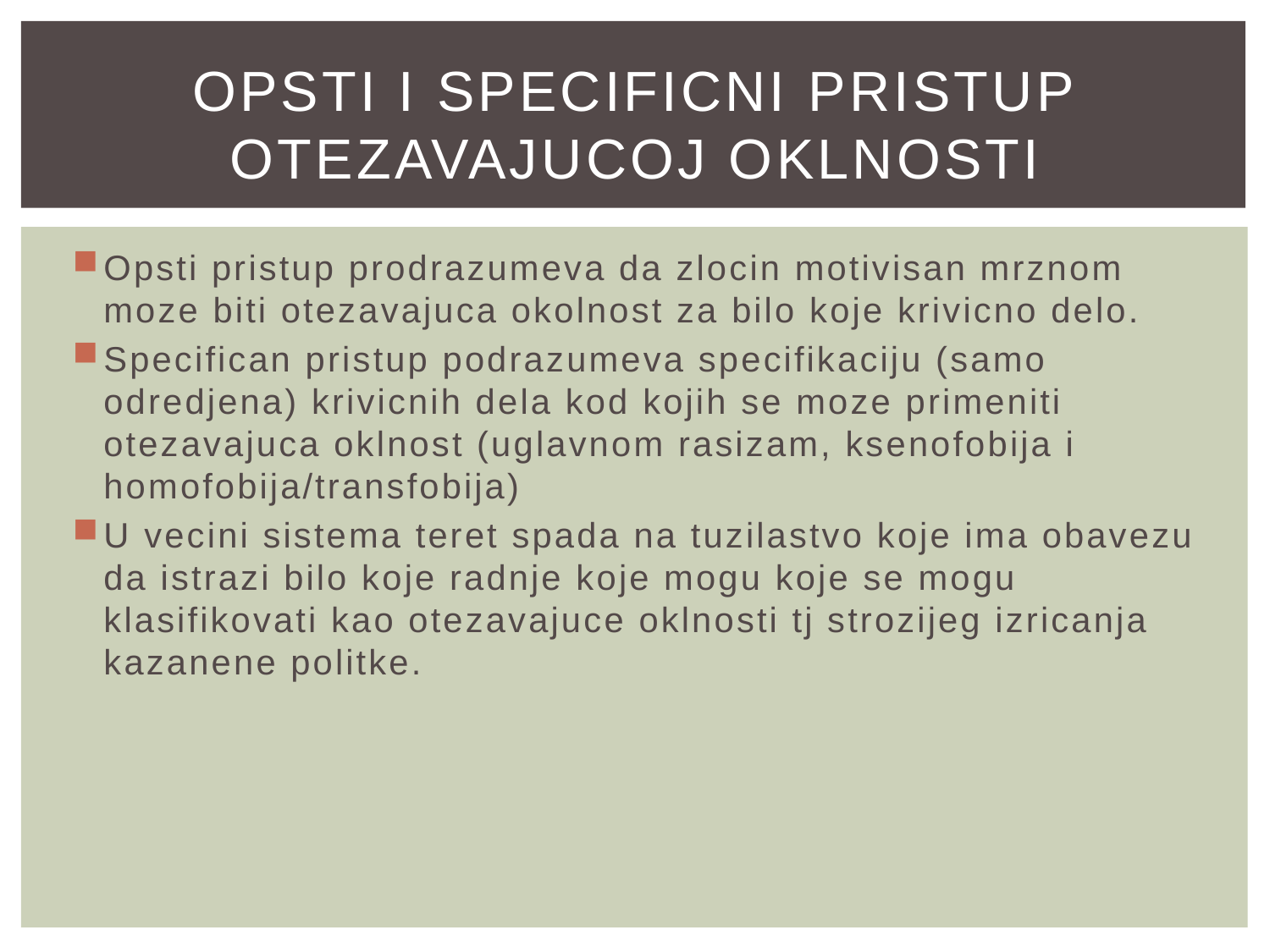

# Opsti i specificni pristup otezavajucoj oklnosti
Opsti pristup prodrazumeva da zlocin motivisan mrznom moze biti otezavajuca okolnost za bilo koje krivicno delo.
Specifican pristup podrazumeva specifikaciju (samo odredjena) krivicnih dela kod kojih se moze primeniti otezavajuca oklnost (uglavnom rasizam, ksenofobija i homofobija/transfobija)
U vecini sistema teret spada na tuzilastvo koje ima obavezu da istrazi bilo koje radnje koje mogu koje se mogu klasifikovati kao otezavajuce oklnosti tj strozijeg izricanja kazanene politke.